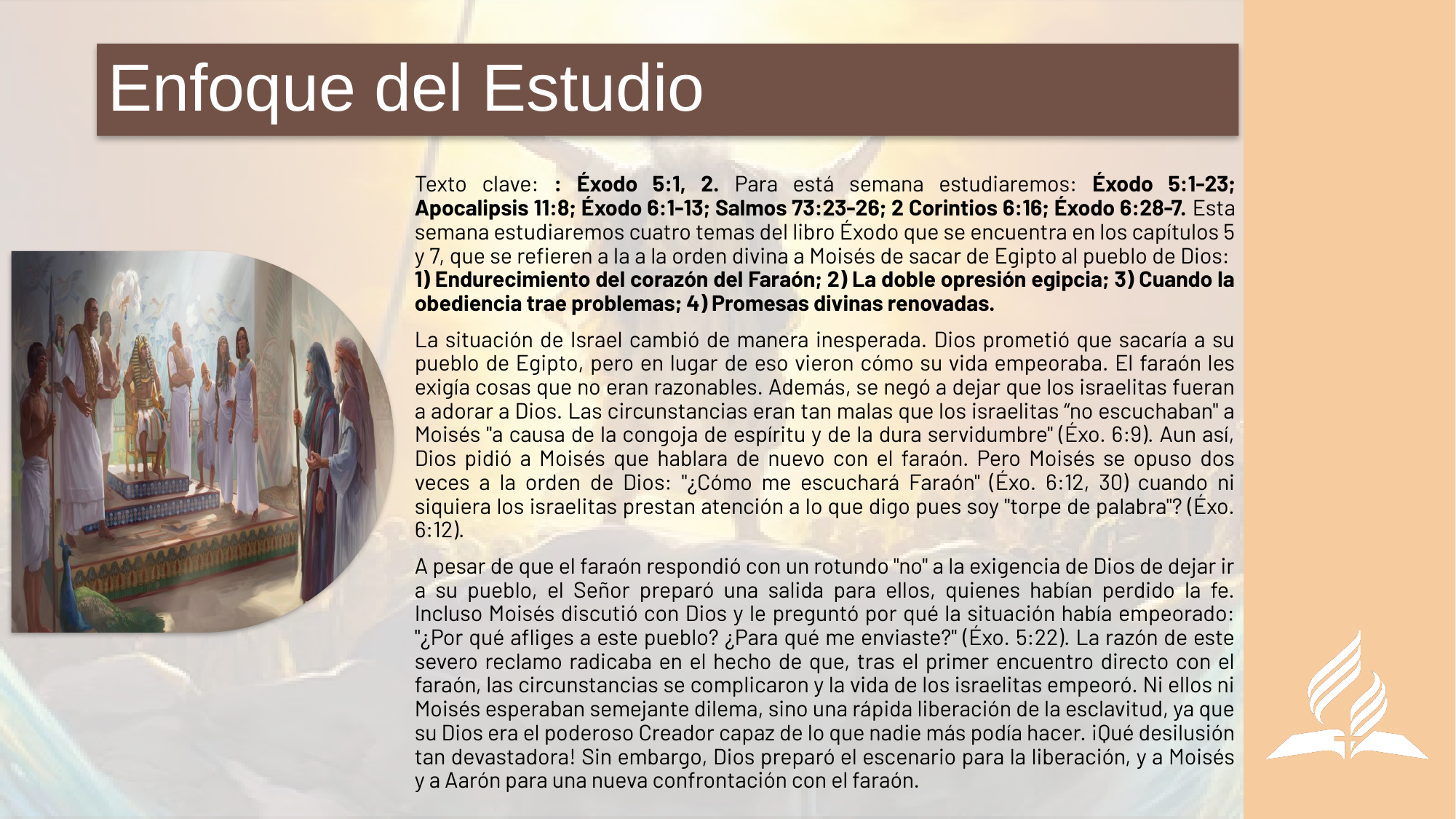

# Enfoque del Estudio
Texto clave: : Éxodo 5:1, 2. Para está semana estudiaremos: Éxodo 5:1-23; Apocalipsis 11:8; Éxodo 6:1-13; Salmos 73:23-26; 2 Corintios 6:16; Éxodo 6:28-7. Esta semana estudiaremos cuatro temas del libro Éxodo que se encuentra en los capítulos 5 y 7, que se refieren a la a la orden divina a Moisés de sacar de Egipto al pueblo de Dios:  1) Endurecimiento del corazón del Faraón; 2) La doble opresión egipcia; 3) Cuando la obediencia trae problemas; 4) Promesas divinas renovadas.
La situación de Israel cambió de manera inesperada. Dios prometió que sacaría a su pueblo de Egipto, pero en lugar de eso vieron cómo su vida empeoraba. El faraón les exigía cosas que no eran razonables. Además, se negó a dejar que los israelitas fueran a adorar a Dios. Las circunstancias eran tan malas que los israelitas “no escuchaban" a Moisés "a causa de la congoja de espíritu y de la dura servidumbre" (Éxo. 6:9). Aun así, Dios pidió a Moisés que hablara de nuevo con el faraón. Pero Moisés se opuso dos veces a la orden de Dios: "¿Cómo me escuchará Faraón" (Éxo. 6:12, 30) cuando ni siquiera los israelitas prestan atención a lo que digo pues soy "torpe de palabra"? (Éxo. 6:12).
A pesar de que el faraón respondió con un rotundo "no" a la exigencia de Dios de dejar ir a su pueblo, el Señor preparó una salida para ellos, quienes habían perdido la fe. Incluso Moisés discutió con Dios y le preguntó por qué la situación había empeorado: "¿Por qué afliges a este pueblo? ¿Para qué me enviaste?" (Éxo. 5:22). La razón de este severo reclamo radicaba en el hecho de que, tras el primer encuentro directo con el faraón, las circunstancias se complicaron y la vida de los israelitas empeoró. Ni ellos ni Moisés esperaban semejante dilema, sino una rápida liberación de la esclavitud, ya que su Dios era el poderoso Creador capaz de lo que nadie más podía hacer. ¡Qué desilusión tan devastadora! Sin embargo, Dios preparó el escenario para la liberación, y a Moisés y a Aarón para una nueva confrontación con el faraón.